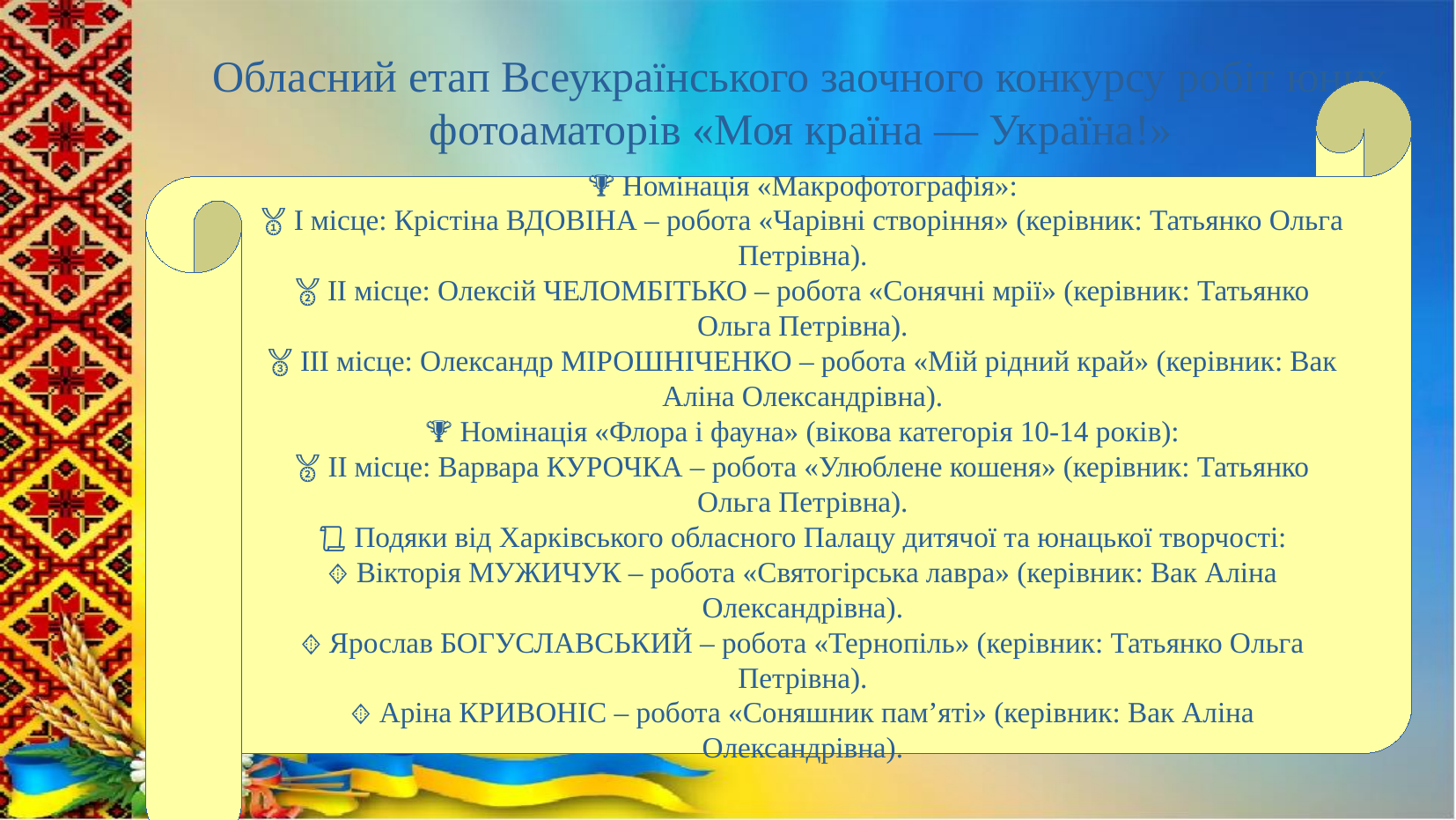

# Обласний етап Всеукраїнського заочного конкурсу робіт юних фотоаматорів «Моя країна — Україна!»
🏆 Номінація «Макрофотографія»:
🥇 І місце: Крістіна ВДОВІНА – робота «Чарівні створіння» (керівник: Татьянко Ольга Петрівна).
🥈 ІІ місце: Олексій ЧЕЛОМБІТЬКО – робота «Сонячні мрії» (керівник: Татьянко Ольга Петрівна).
🥉 ІІІ місце: Олександр МІРОШНІЧЕНКО – робота «Мій рідний край» (керівник: Вак Аліна Олександрівна).
🏆 Номінація «Флора і фауна» (вікова категорія 10-14 років):
🥈 ІІ місце: Варвара КУРОЧКА – робота «Улюблене кошеня» (керівник: Татьянко Ольга Петрівна).
📜 Подяки від Харківського обласного Палацу дитячої та юнацької творчості:
🔸 Вікторія МУЖИЧУК – робота «Святогірська лавра» (керівник: Вак Аліна Олександрівна).
🔸 Ярослав БОГУСЛАВСЬКИЙ – робота «Тернопіль» (керівник: Татьянко Ольга Петрівна).
🔸 Аріна КРИВОНІС – робота «Соняшник пам’яті» (керівник: Вак Аліна Олександрівна).